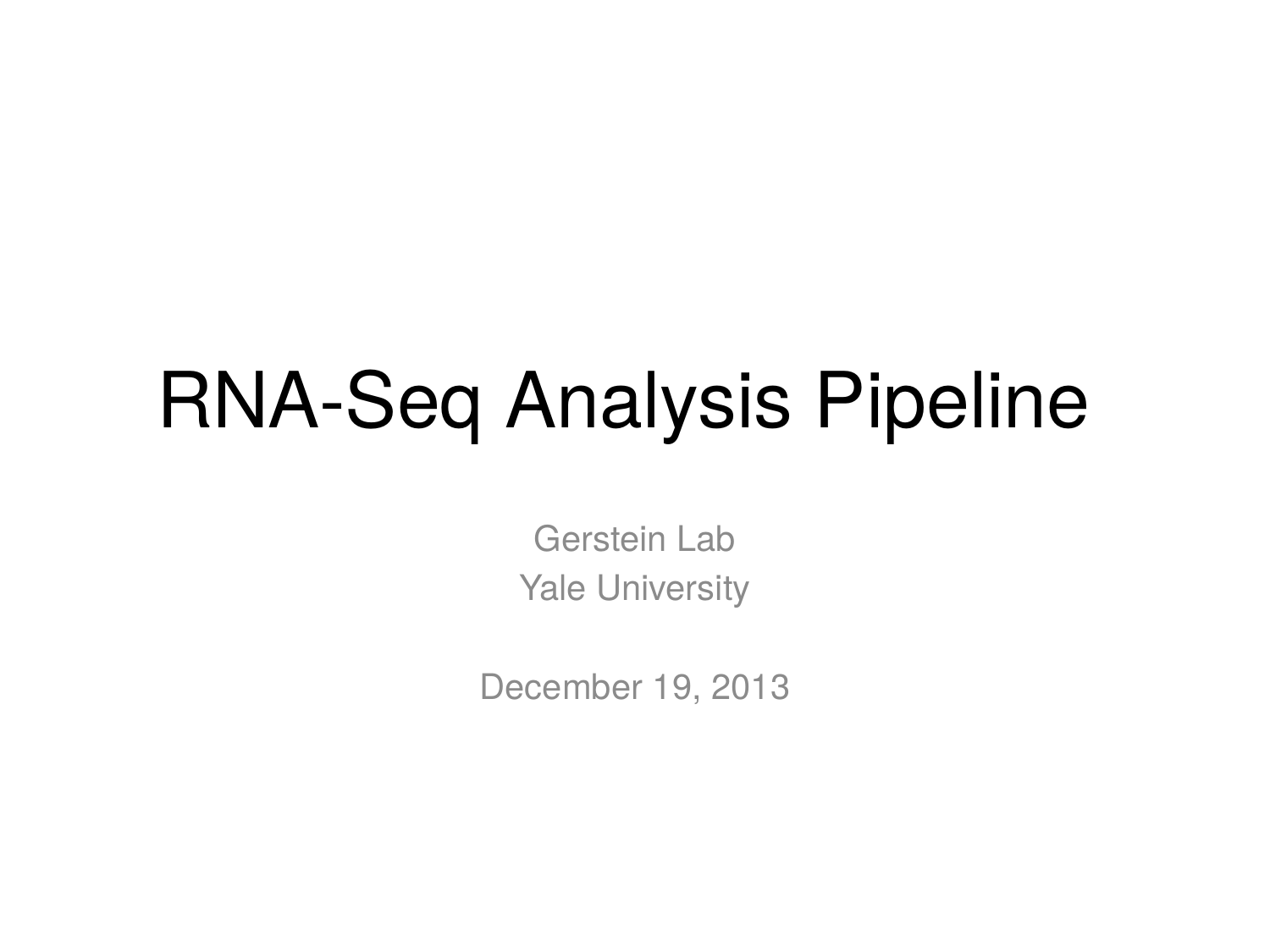

# RNA-Seq Analysis Pipeline
Gerstein Lab
Yale University

December 19, 2013